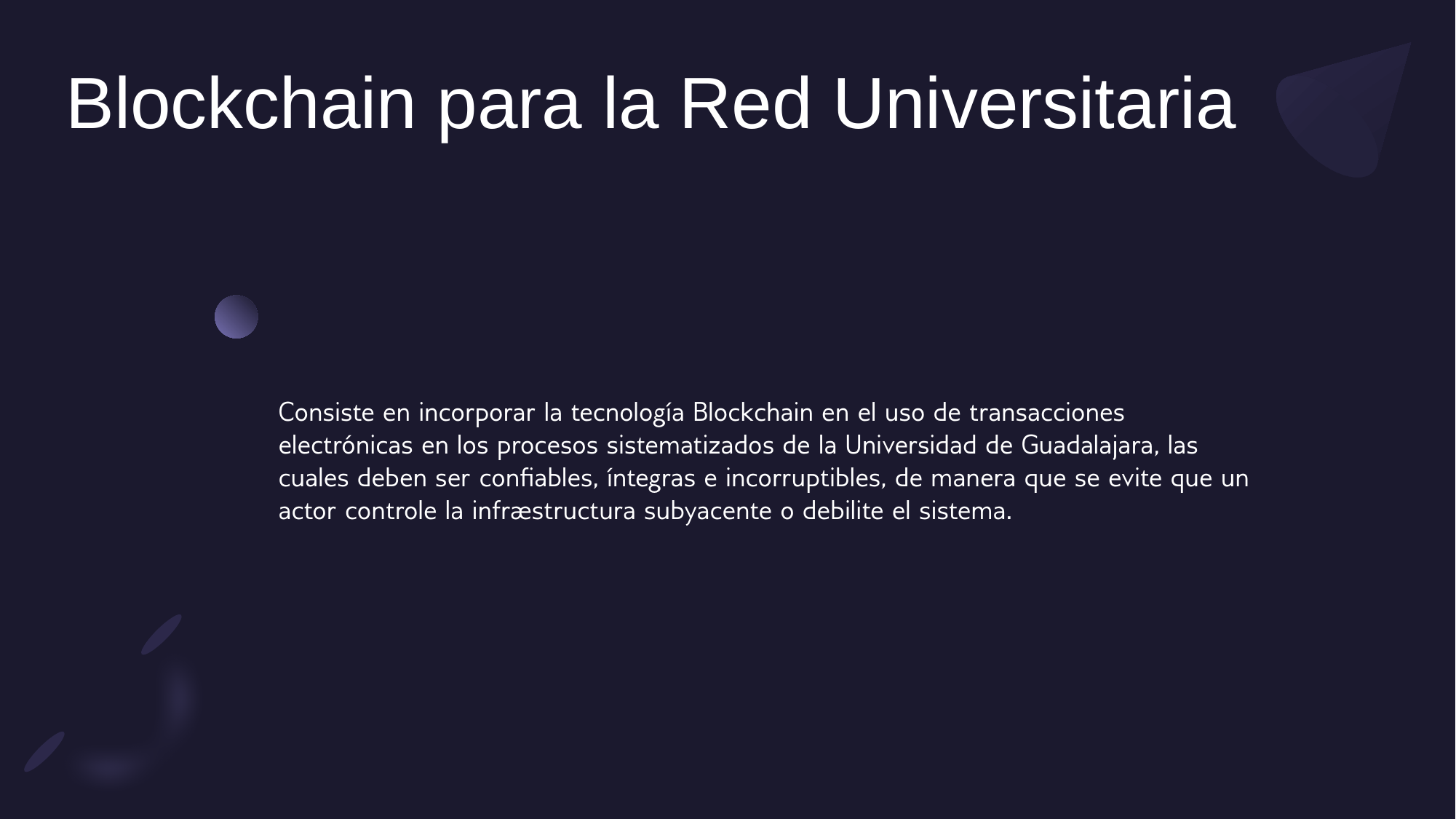

# Blockchain para la Red Universitaria
Consiste en incorporar la tecnología Blockchain en el uso de transacciones electrónicas en los procesos sistematizados de la Universidad de Guadalajara, las cuales deben ser confiables, íntegras e incorruptibles, de manera que se evite que un actor controle la infraestructura subyacente o debilite el sistema.